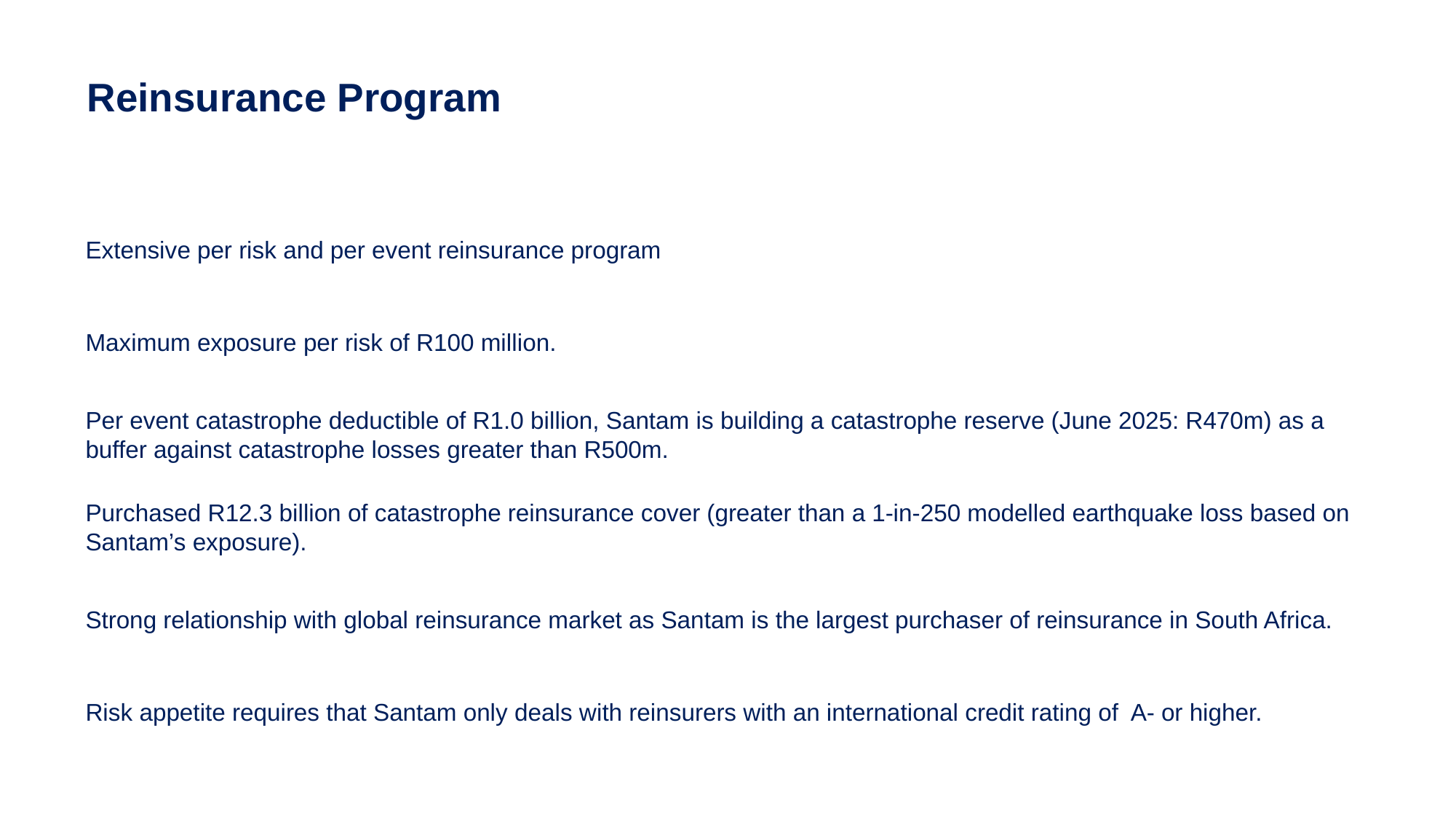

Option 1
Reinsurance Program
Extensive per risk and per event reinsurance program
Maximum exposure per risk of R100 million.
Per event catastrophe deductible of R1.0 billion, Santam is building a catastrophe reserve (June 2025: R470m) as a buffer against catastrophe losses greater than R500m.
Purchased R12.3 billion of catastrophe reinsurance cover (greater than a 1-in-250 modelled earthquake loss based on Santam’s exposure).
Strong relationship with global reinsurance market as Santam is the largest purchaser of reinsurance in South Africa.
Risk appetite requires that Santam only deals with reinsurers with an international credit rating of  A- or higher.